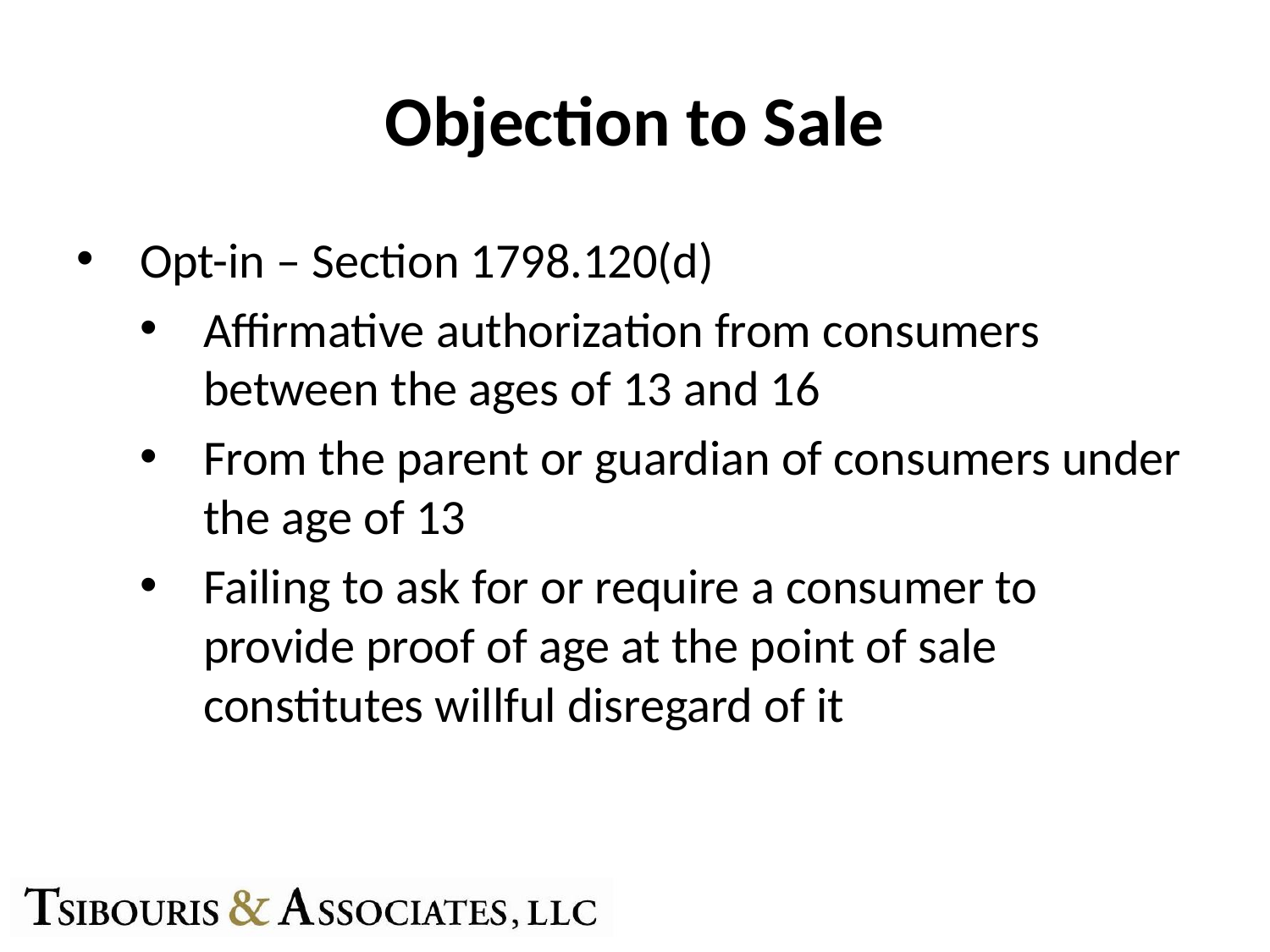

# Objection to Sale
Opt-in – Section 1798.120(d)
Affirmative authorization from consumers between the ages of 13 and 16
From the parent or guardian of consumers under the age of 13
Failing to ask for or require a consumer to provide proof of age at the point of sale constitutes willful disregard of it